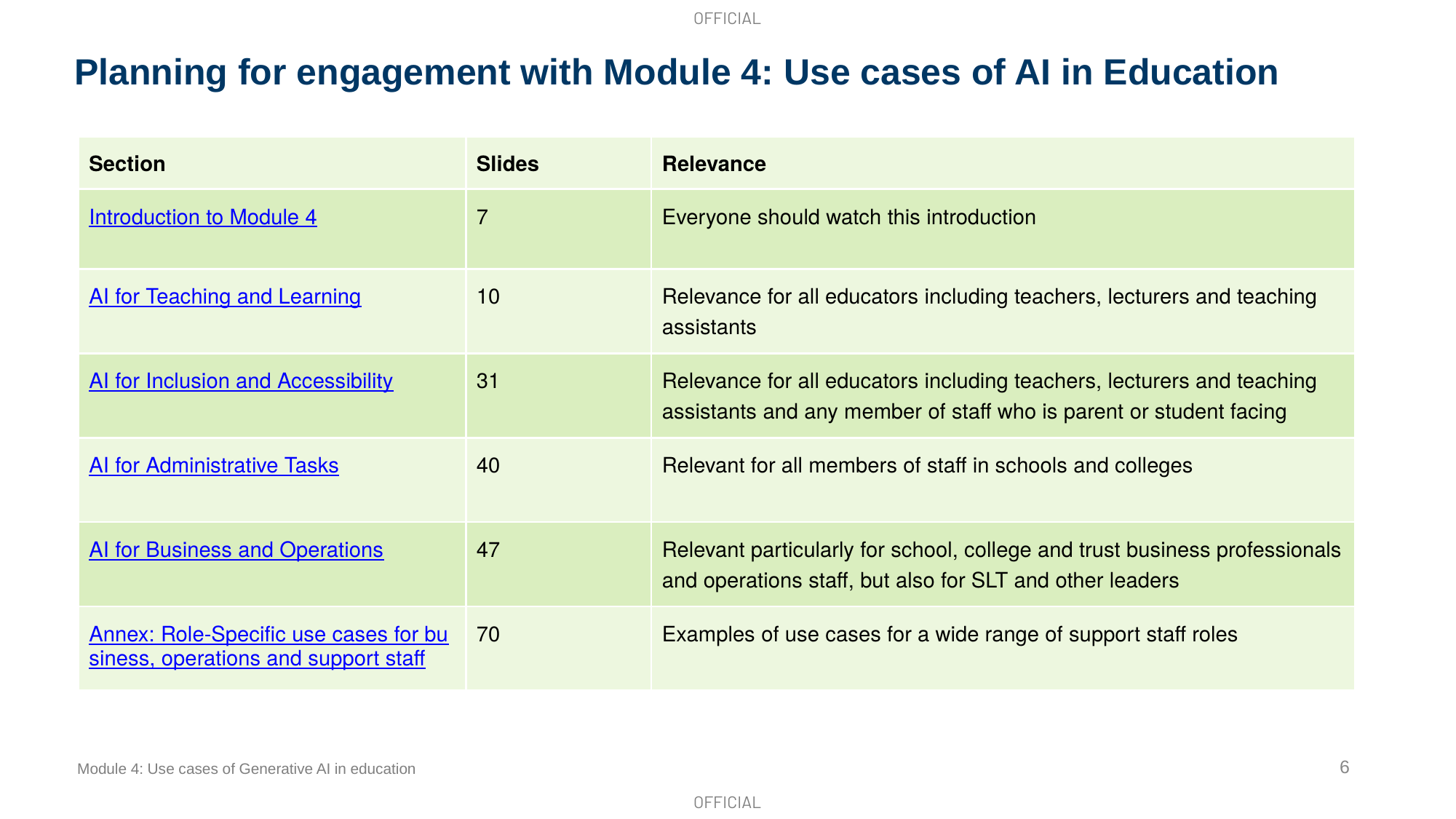

# Planning for engagement with Module 4: Use cases of AI in Education
| Section | Slides | Relevance |
| --- | --- | --- |
| Introduction to Module 4 | 7 | Everyone should watch this introduction |
| AI for Teaching and Learning | 10 | Relevance for all educators including teachers, lecturers and teaching assistants |
| AI for Inclusion and Accessibility | 31 | Relevance for all educators including teachers, lecturers and teaching assistants and any member of staff who is parent or student facing |
| AI for Administrative Tasks | 40 | Relevant for all members of staff in schools and colleges |
| AI for Business and Operations | 47 | Relevant particularly for school, college and trust business professionals and operations staff, but also for SLT and other leaders |
| Annex: Role-Specific use cases for business, operations and support staff | 70 | Examples of use cases for a wide range of support staff roles |
6
Module 4: Use cases of Generative AI in education